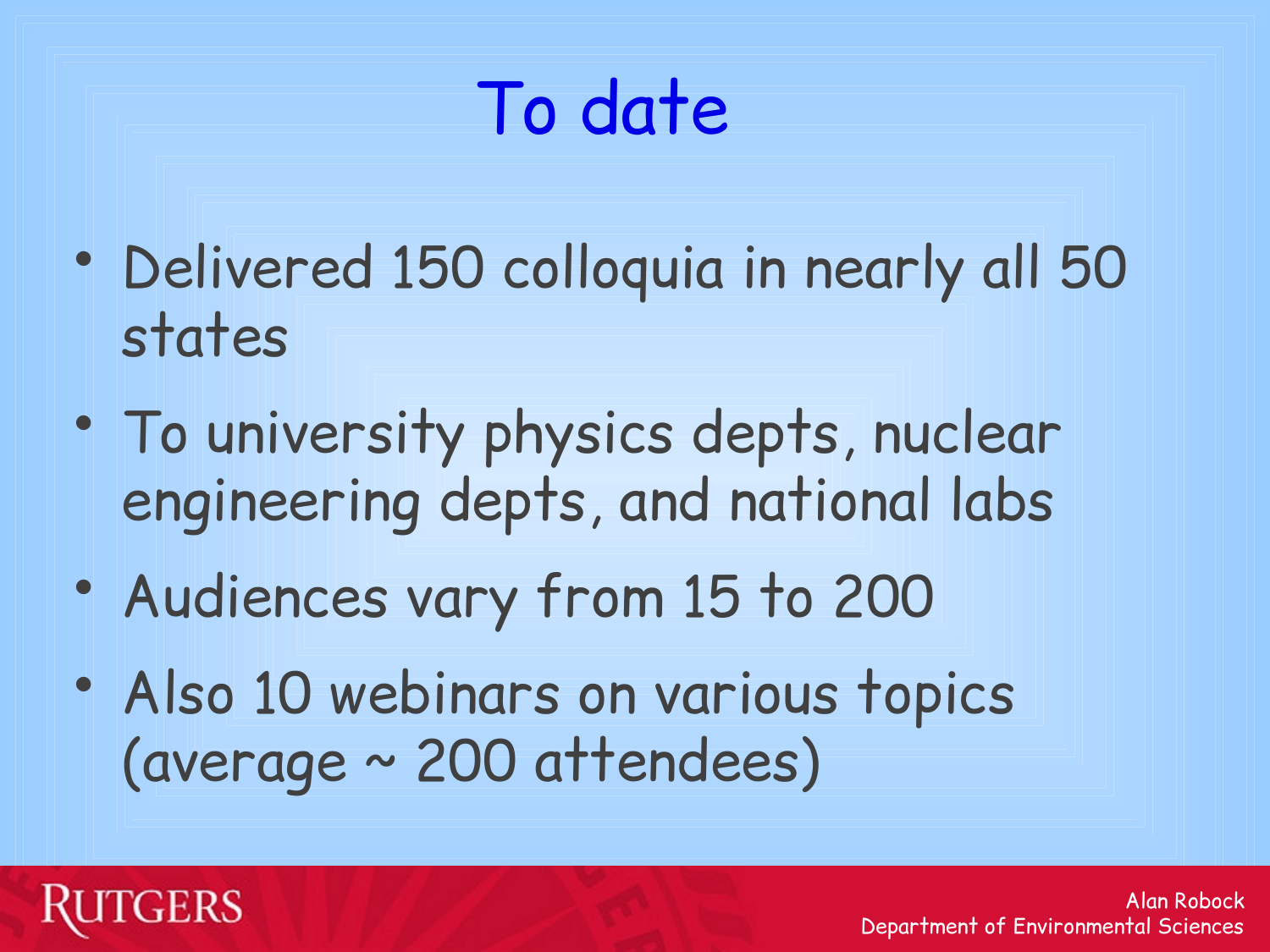

To date
Delivered 150 colloquia in nearly all 50 states
To university physics depts, nuclear engineering depts, and national labs
Audiences vary from 15 to 200
Also 10 webinars on various topics (average ~ 200 attendees)